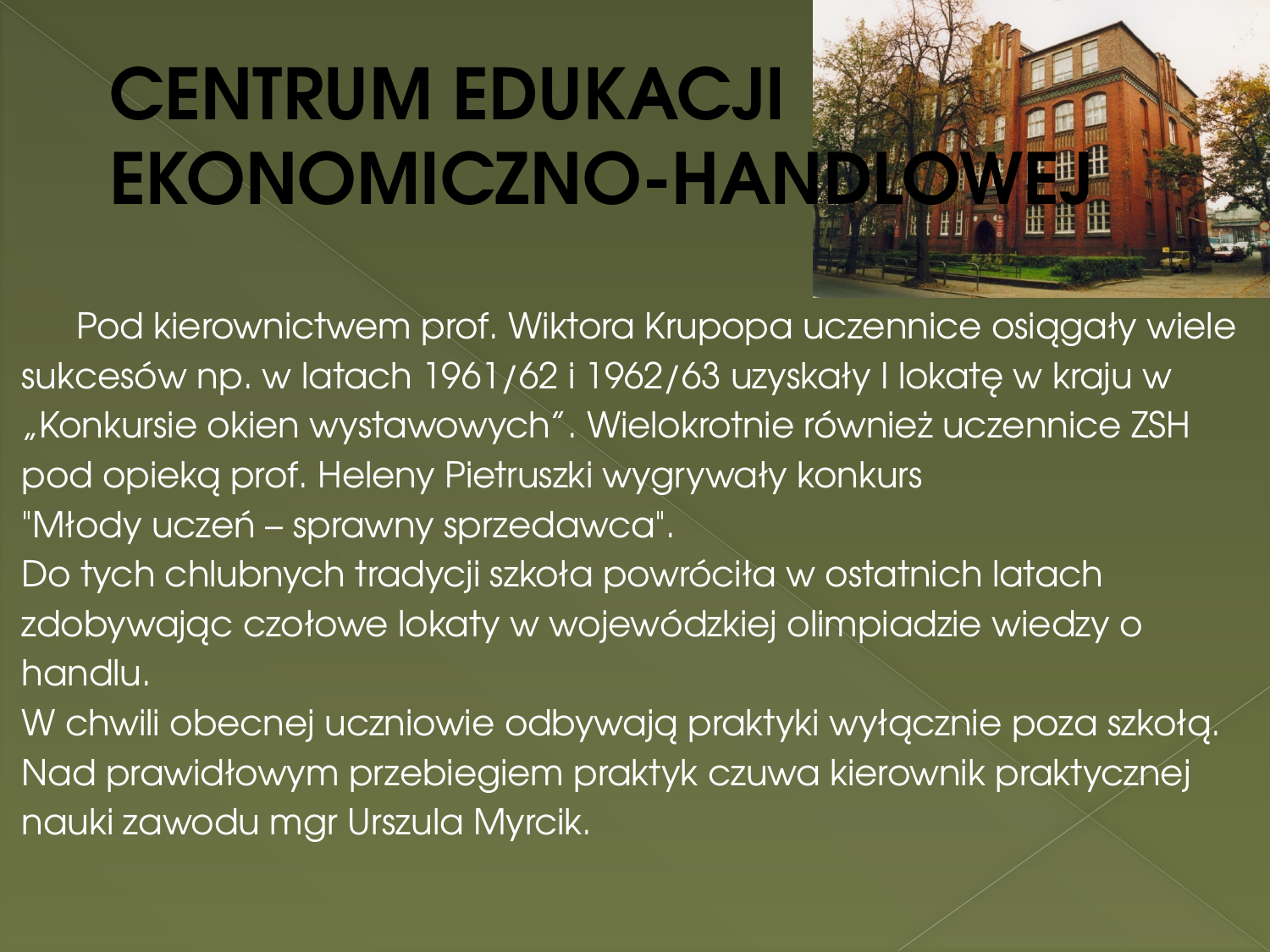

# CENTRUM EDUKACJI EKONOMICZNO-HANDLOWEJ
	Pod kierownictwem prof. Wiktora Krupopa uczennice osiągały wiele
sukcesów np. w latach 1961/62 i 1962/63 uzyskały I lokatę w kraju w
„Konkursie okien wystawowych”. Wielokrotnie również uczennice ZSH
pod opieką prof. Heleny Pietruszki wygrywały konkurs
"Młody uczeń – sprawny sprzedawca".
Do tych chlubnych tradycji szkoła powróciła w ostatnich latach
zdobywając czołowe lokaty w wojewódzkiej olimpiadzie wiedzy o
handlu.
W chwili obecnej uczniowie odbywają praktyki wyłącznie poza szkołą.
Nad prawidłowym przebiegiem praktyk czuwa kierownik praktycznej
nauki zawodu mgr Urszula Myrcik.